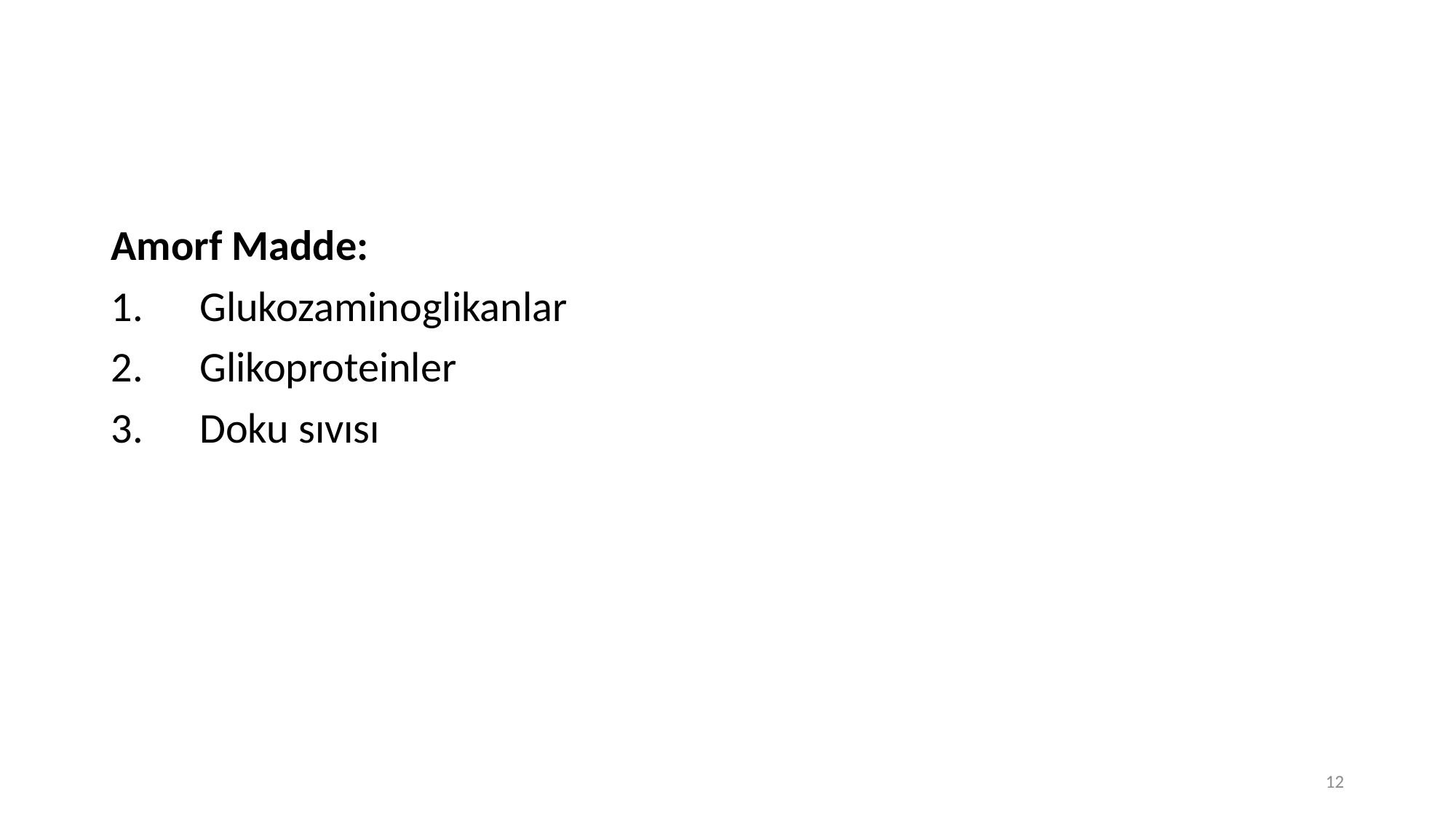

#
Amorf Madde:
Glukozaminoglikanlar
Glikoproteinler
Doku sıvısı

12